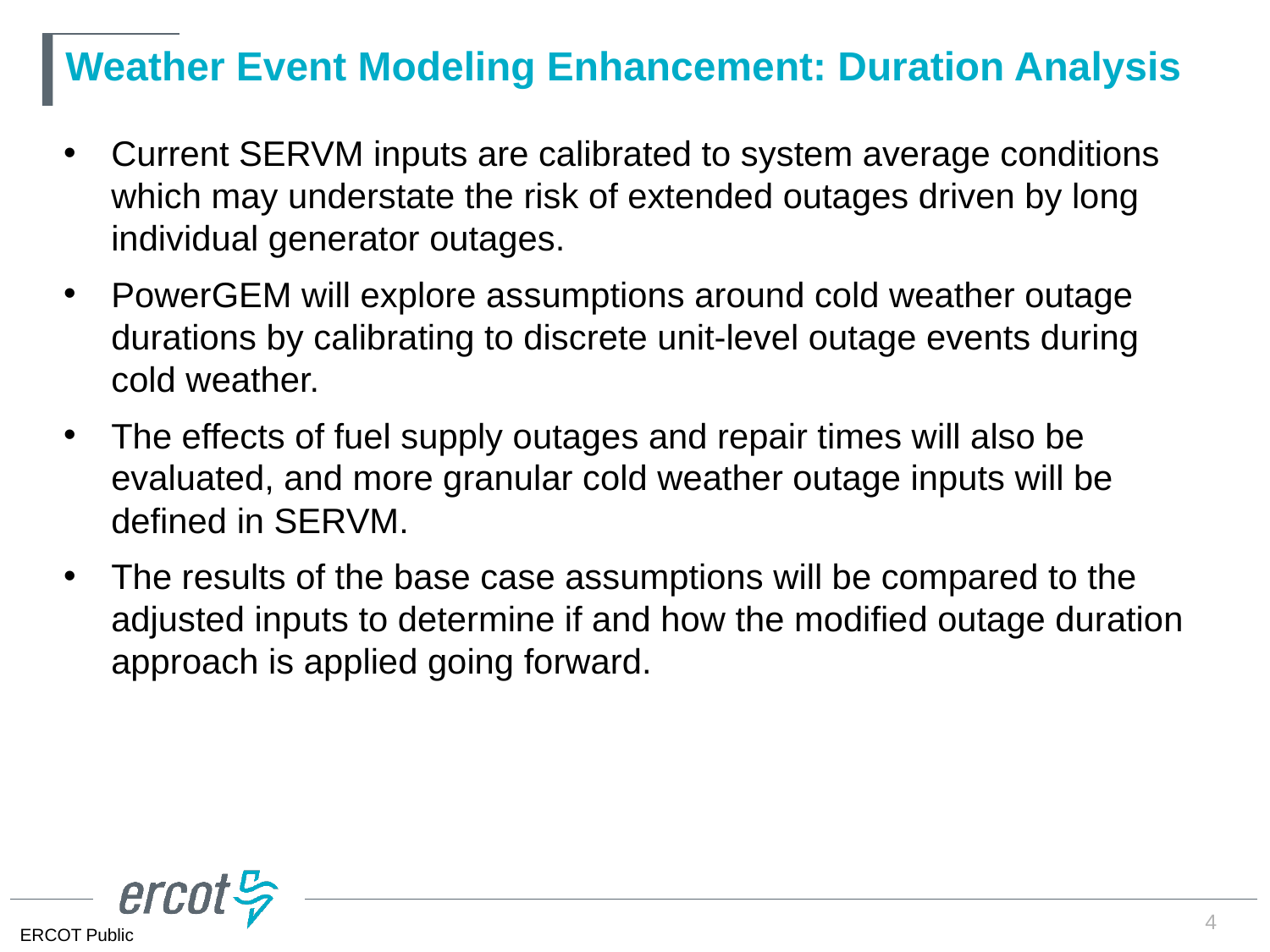

# Weather Event Modeling Enhancement: Duration Analysis
Current SERVM inputs are calibrated to system average conditions which may understate the risk of extended outages driven by long individual generator outages.
PowerGEM will explore assumptions around cold weather outage durations by calibrating to discrete unit-level outage events during cold weather.
The effects of fuel supply outages and repair times will also be evaluated, and more granular cold weather outage inputs will be defined in SERVM.
The results of the base case assumptions will be compared to the adjusted inputs to determine if and how the modified outage duration approach is applied going forward.
4